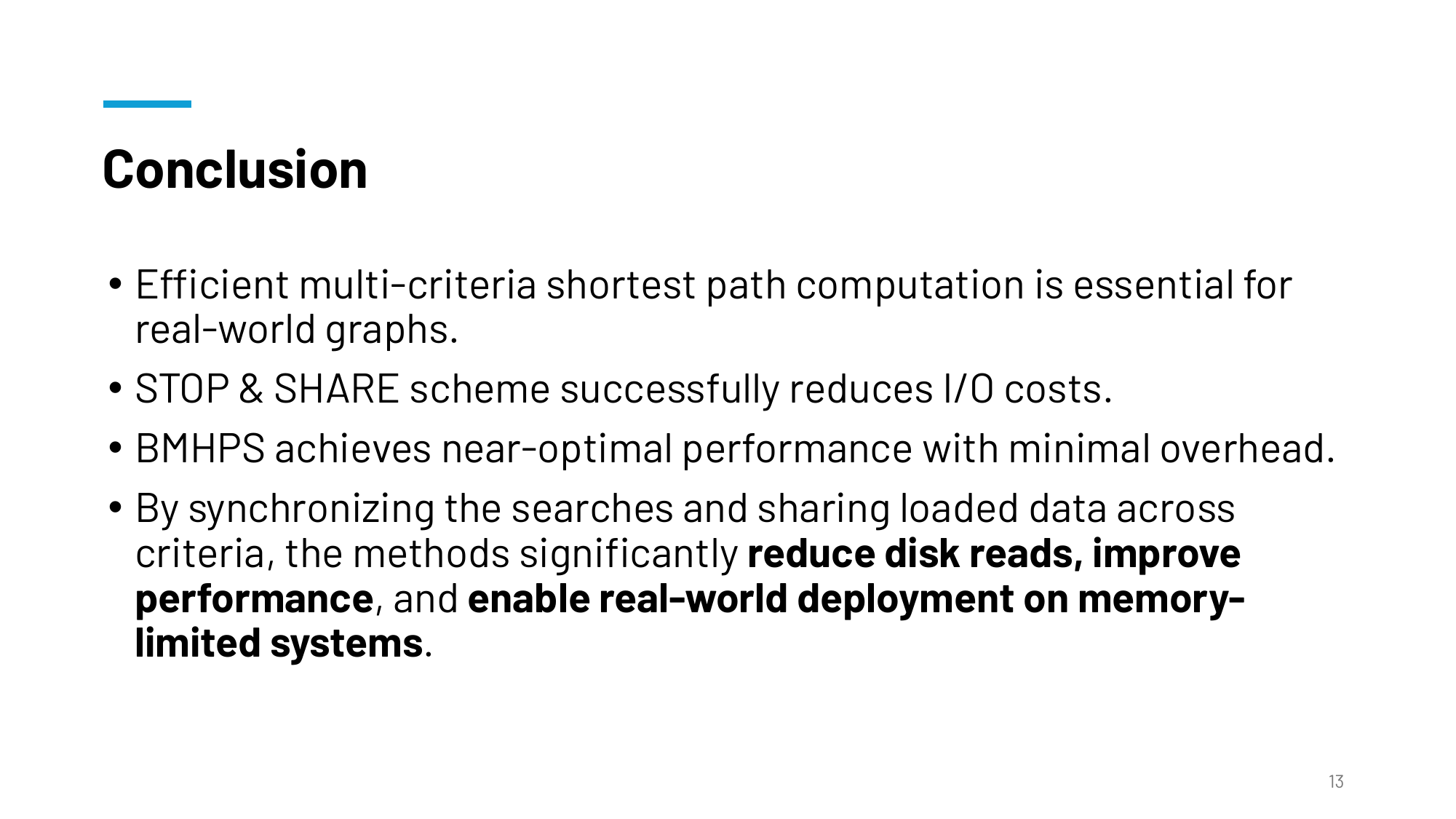

# Conclusion
Efficient multi-criteria shortest path computation is essential for real-world graphs.
STOP & SHARE scheme successfully reduces I/O costs.
BMHPS achieves near-optimal performance with minimal overhead.
By synchronizing the searches and sharing loaded data across criteria, the methods significantly reduce disk reads, improve performance, and enable real-world deployment on memory-limited systems.

13